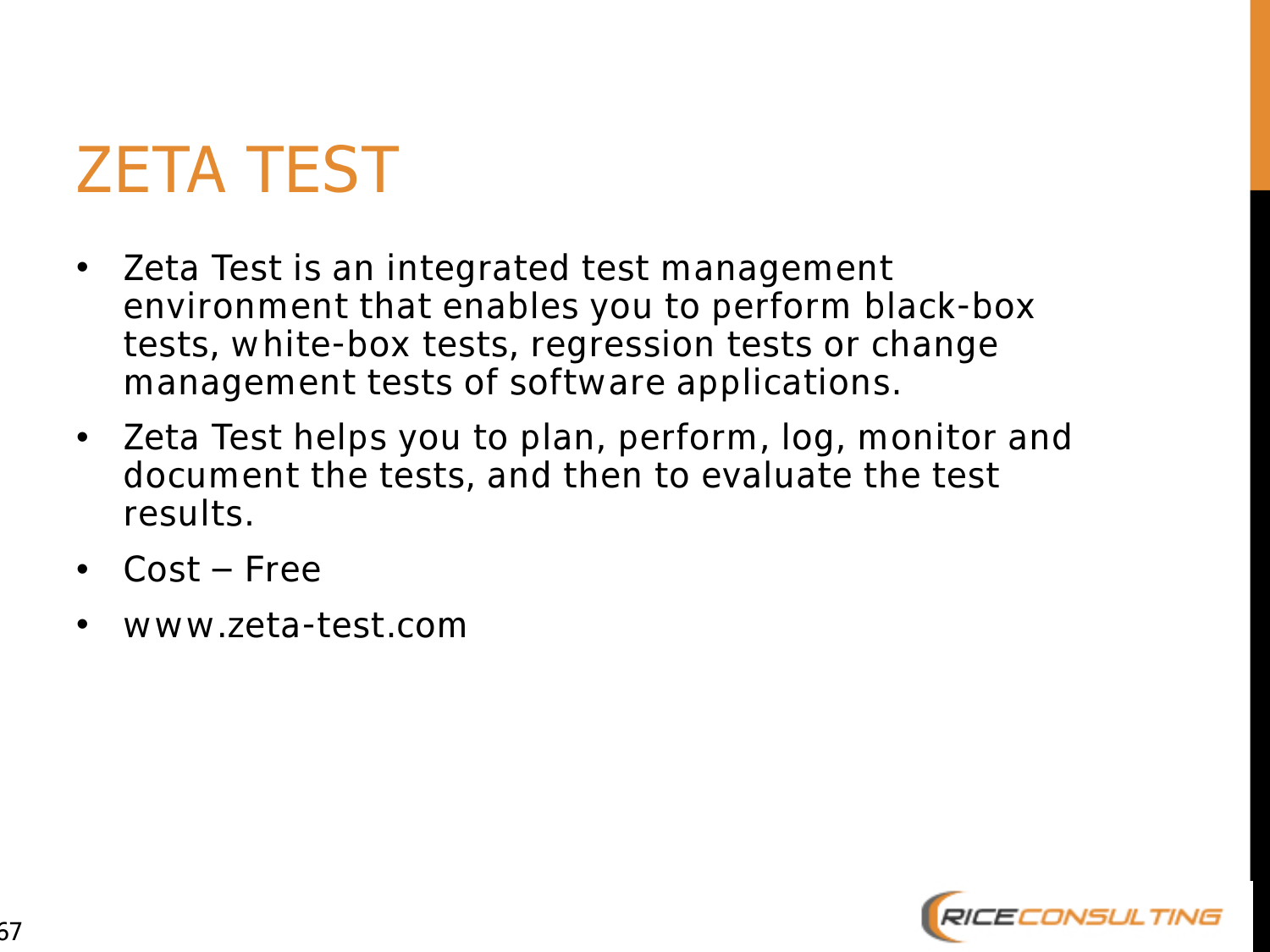

# Zeta Test
Zeta Test is an integrated test management environment that enables you to perform black-box tests, white-box tests, regression tests or change management tests of software applications.
Zeta Test helps you to plan, perform, log, monitor and document the tests, and then to evaluate the test results.
Cost – Free
www.zeta-test.com